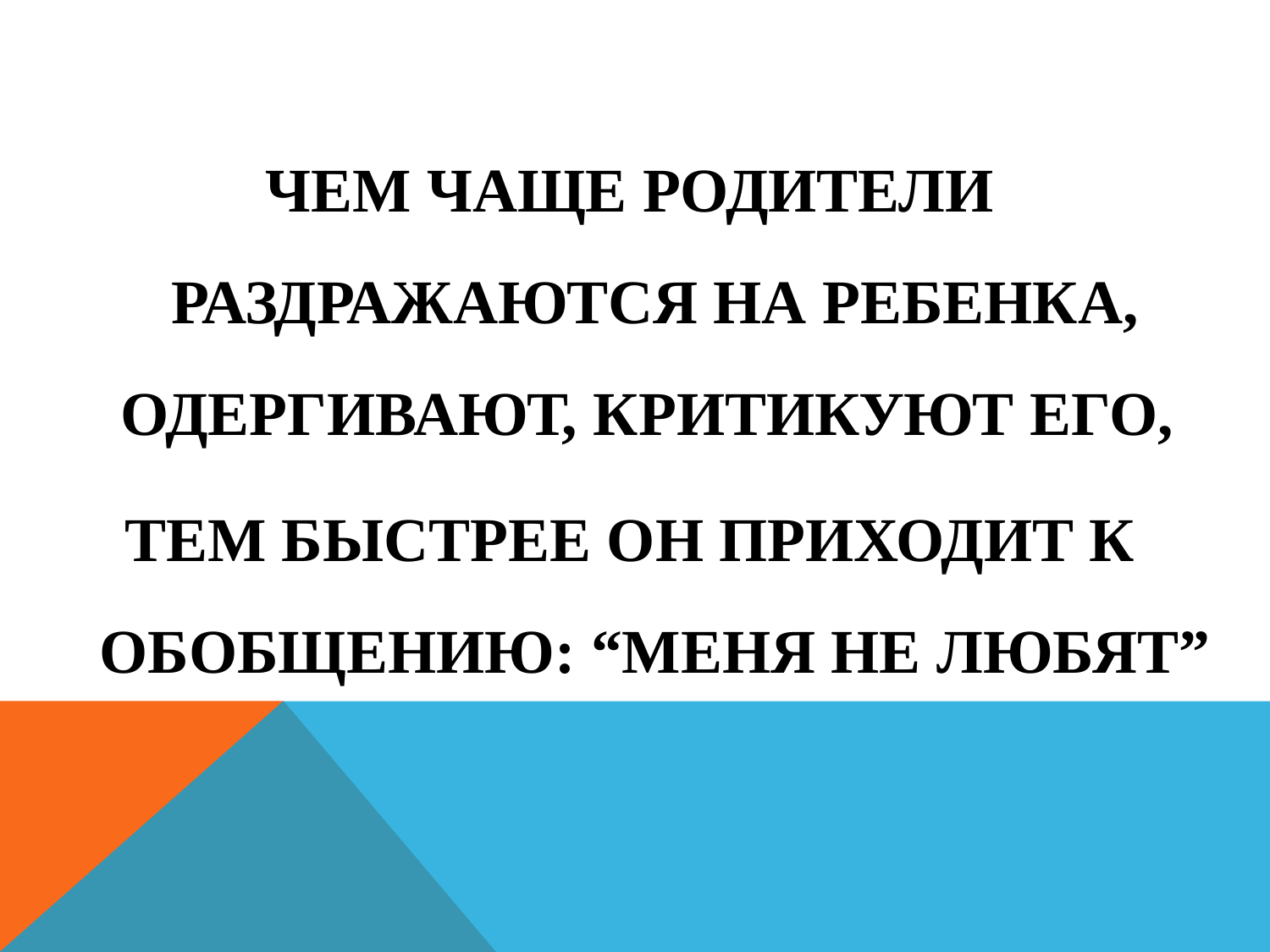

Чем чаще родители раздражаются на ребенка, одергивают, критикуют его,
тем быстрее он приходит к обобщению: “Меня не любят”